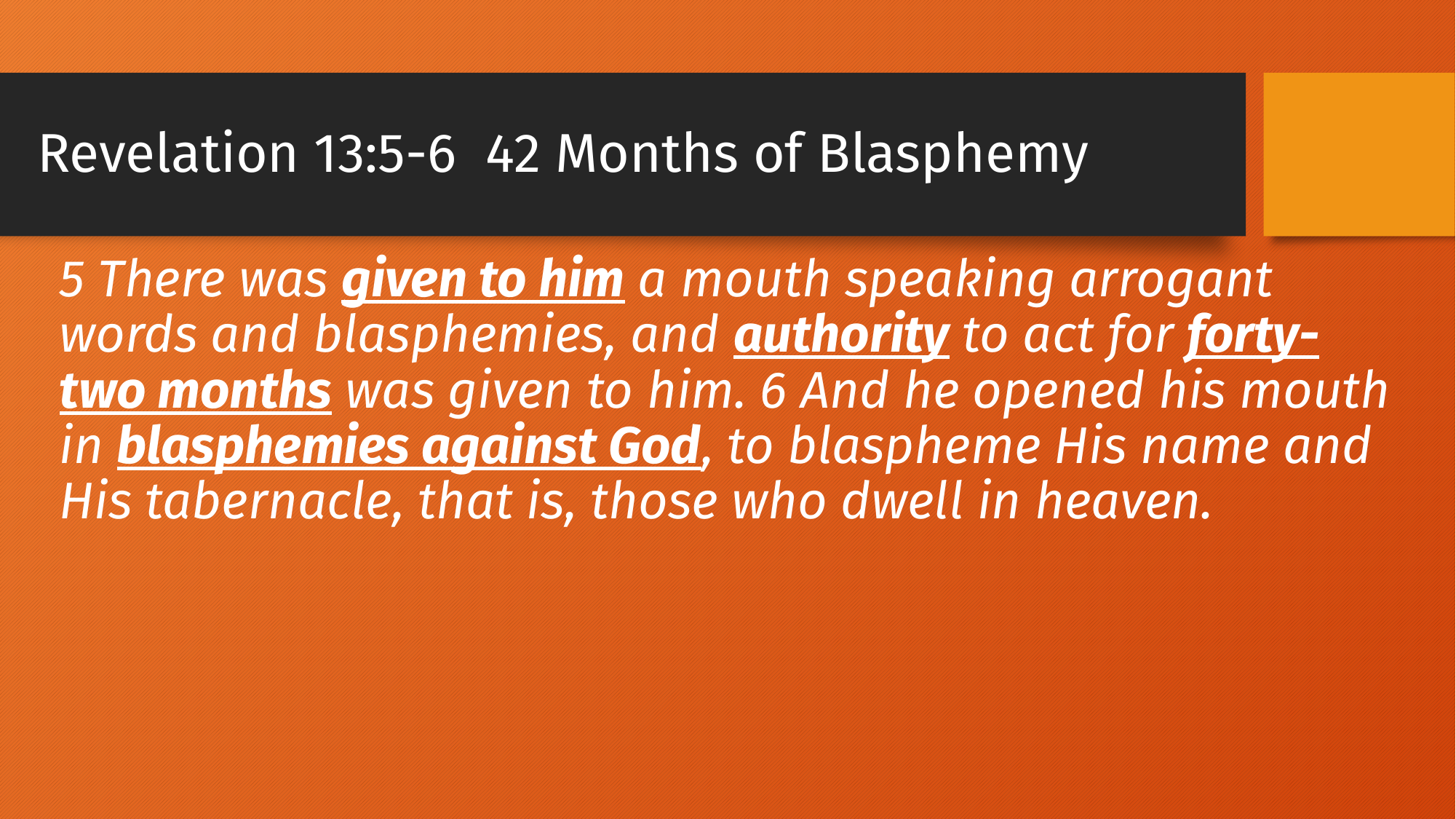

# Revelation 13:5-6  42 Months of Blasphemy
5 There was given to him a mouth speaking arrogant words and blasphemies, and authority to act for forty-two months was given to him. 6 And he opened his mouth in blasphemies against God, to blaspheme His name and His tabernacle, that is, those who dwell in heaven.